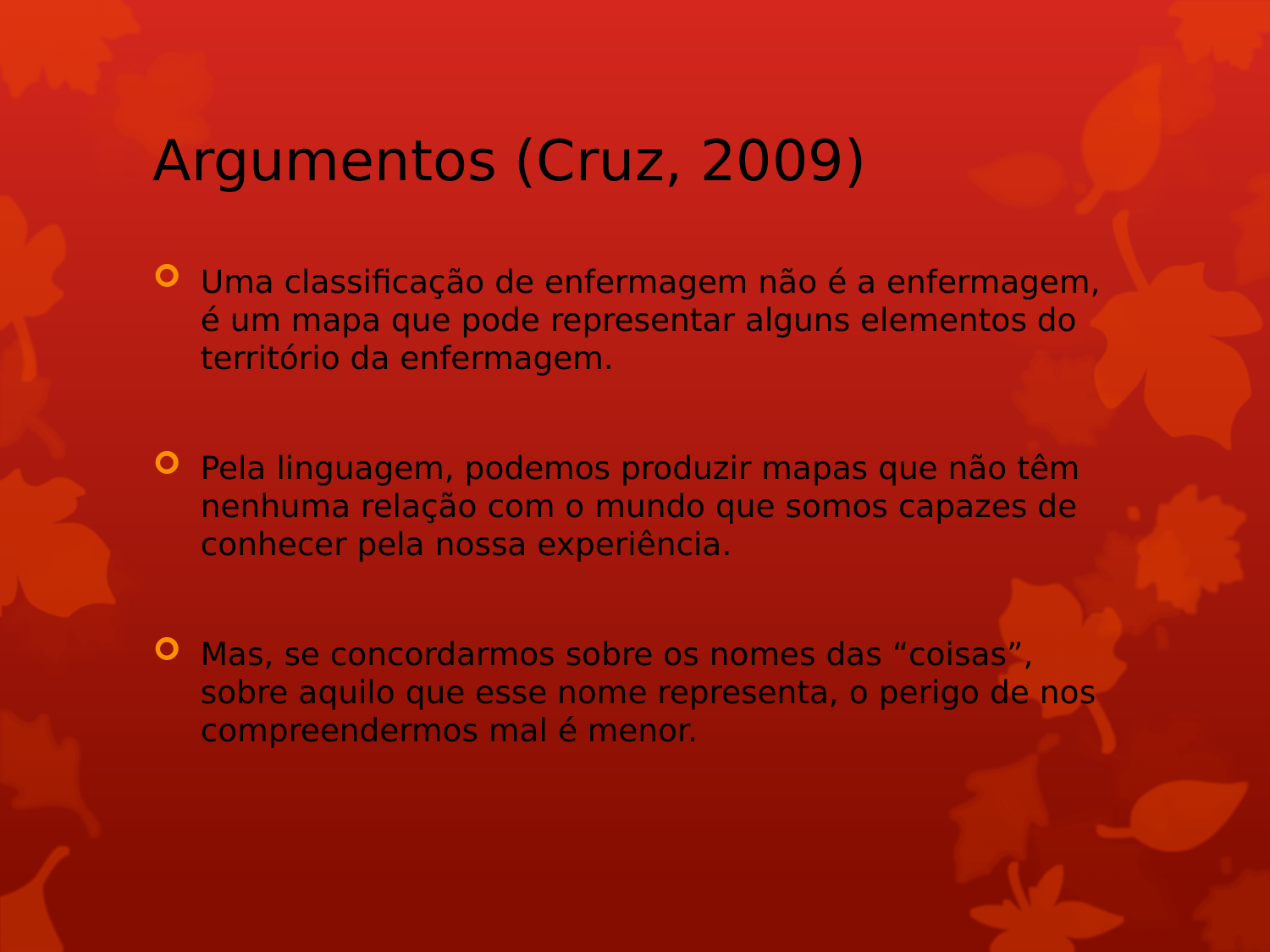

# Argumentos (Cruz, 2009)
Uma classificação de enfermagem não é a enfermagem, é um mapa que pode representar alguns elementos do território da enfermagem.

Pela linguagem, podemos produzir mapas que não têm nenhuma relação com o mundo que somos capazes de conhecer pela nossa experiência.

Mas, se concordarmos sobre os nomes das “coisas”, sobre aquilo que esse nome representa, o perigo de nos compreendermos mal é menor.